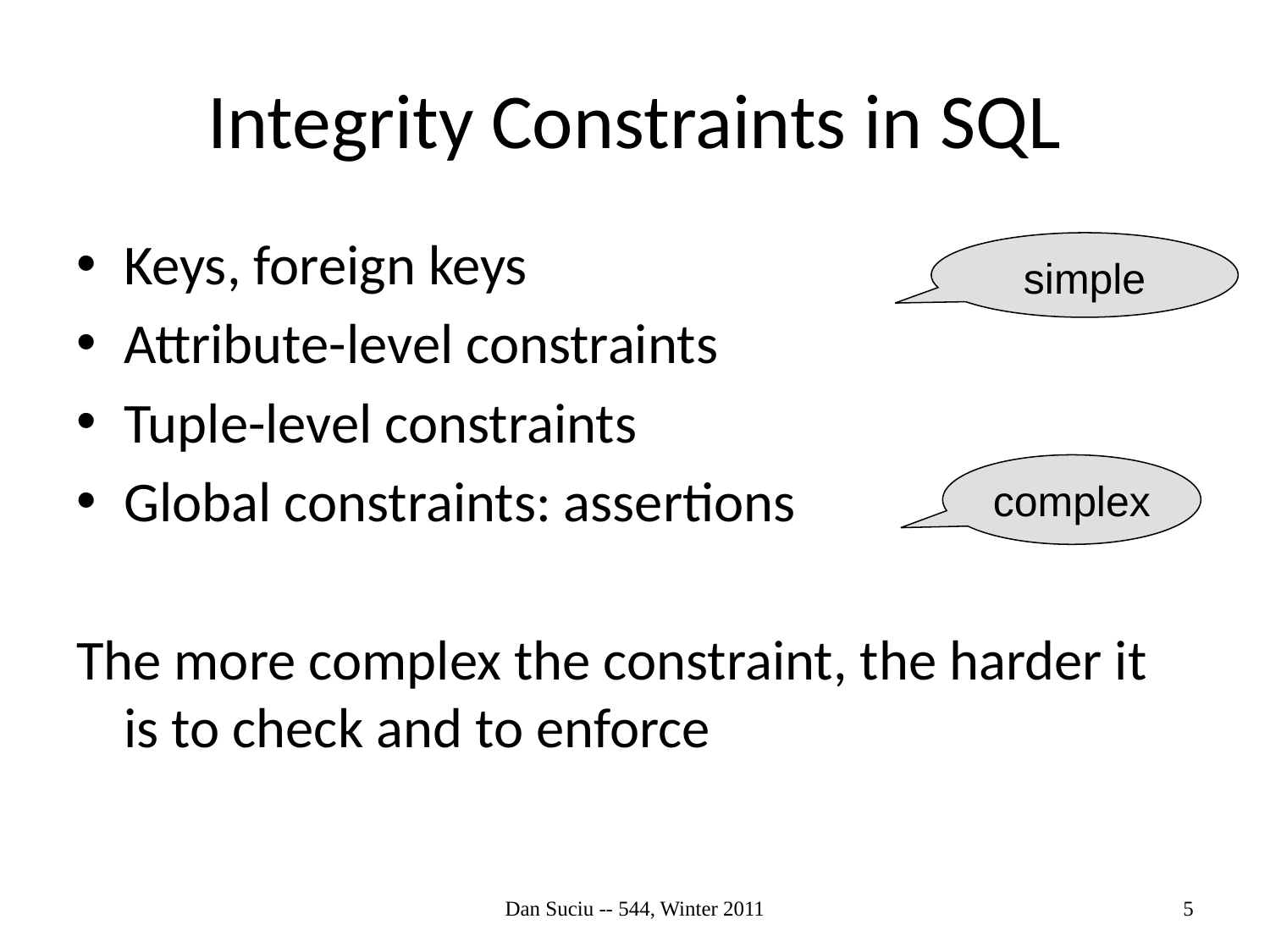

# Integrity Constraints in SQL
Keys, foreign keys
Attribute-level constraints
Tuple-level constraints
Global constraints: assertions

The more complex the constraint, the harder it is to check and to enforce
simple
complex
Dan Suciu -- 544, Winter 2011
5